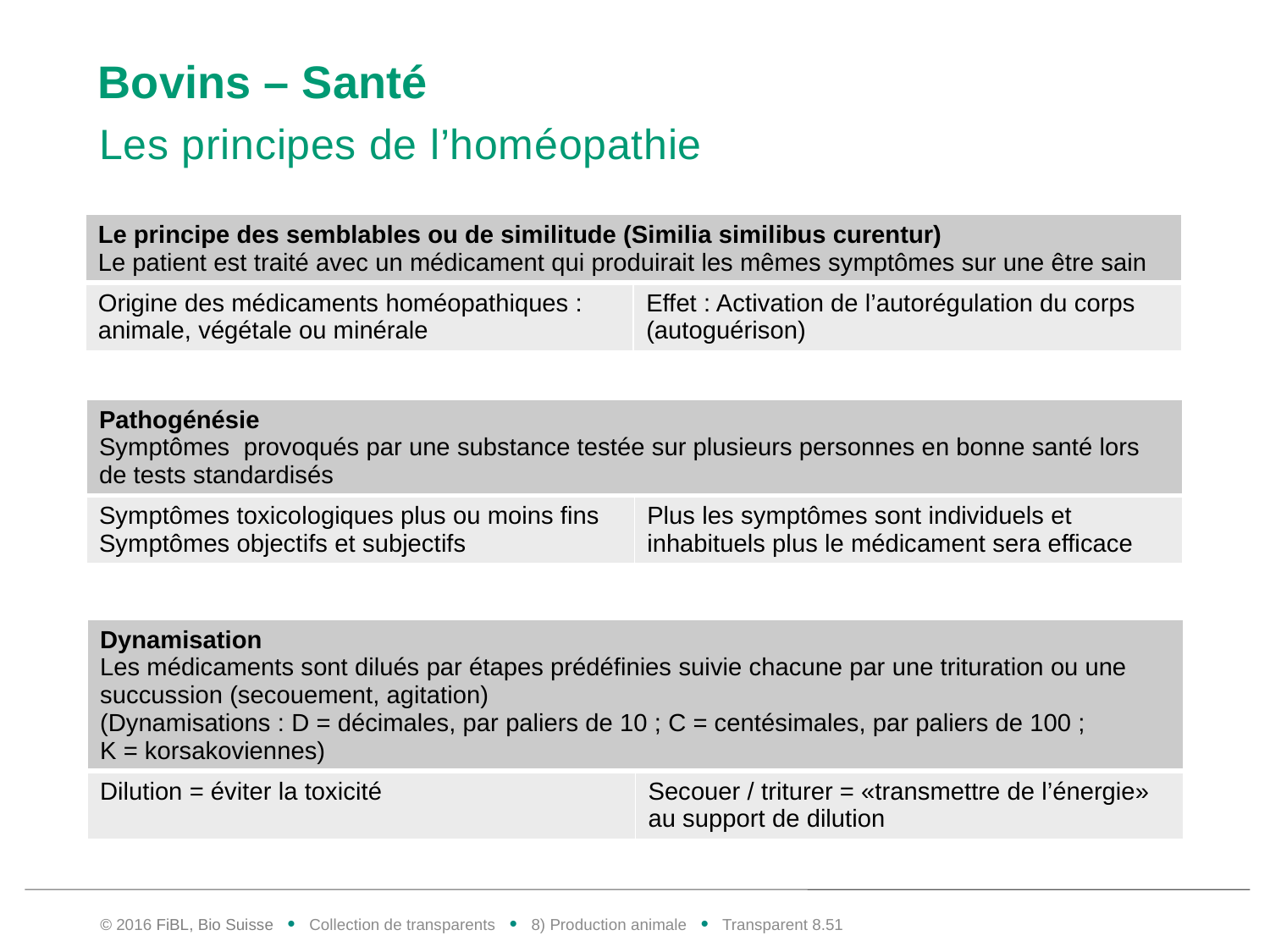

# Bovins – Santé
Les principes de l’homéopathie
| Le principe des semblables ou de similitude (Similia similibus curentur) Le patient est traité avec un médicament qui produirait les mêmes symptômes sur une être sain |  |
| --- | --- |
| Origine des médicaments homéopathiques : animale, végétale ou minérale | Effet : Activation de l’autorégulation du corps (autoguérison) |
| Pathogénésie Symptômes provoqués par une substance testée sur plusieurs personnes en bonne santé lors de tests standardisés |  |
| --- | --- |
| Symptômes toxicologiques plus ou moins fins Symptômes objectifs et subjectifs | Plus les symptômes sont individuels et inhabituels plus le médicament sera efficace |
| Dynamisation Les médicaments sont dilués par étapes prédéfinies suivie chacune par une trituration ou une succussion (secouement, agitation) (Dynamisations : D = décimales, par paliers de 10 ; C = centésimales, par paliers de 100 ; K = korsakoviennes) |  |
| --- | --- |
| Dilution = éviter la toxicité | Secouer / triturer = «transmettre de l’énergie» au support de dilution |
© 2016 FiBL, Bio Suisse   •   Collection de transparents   •   8) Production animale   •   Transparent 8.51